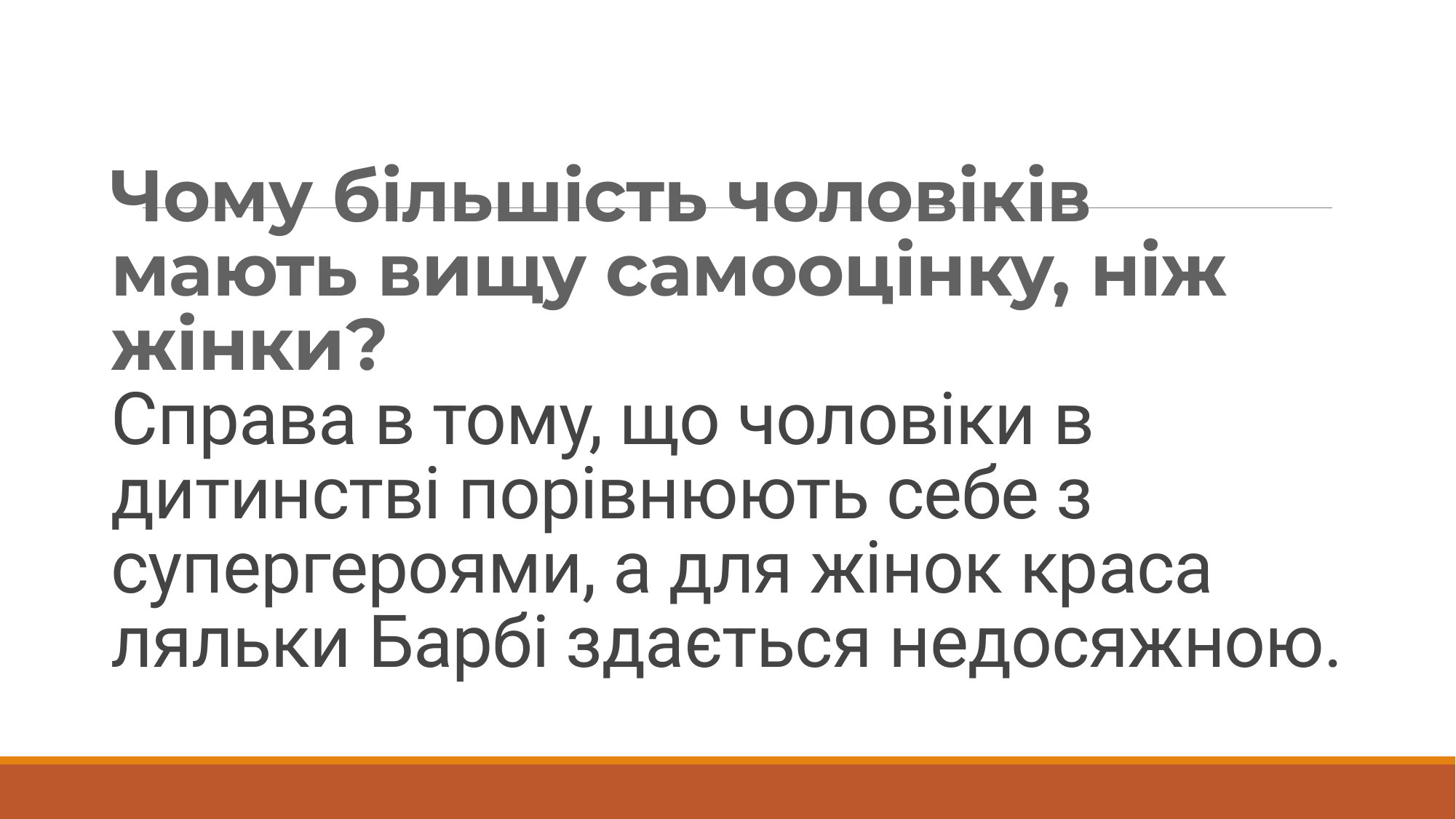

# Чому більшість чоловіків мають вищу самооцінку, ніж жінки? Справа в тому, що чоловіки в дитинстві порівнюють себе з супергероями, а для жінок краса ляльки Барбі здається недосяжною.